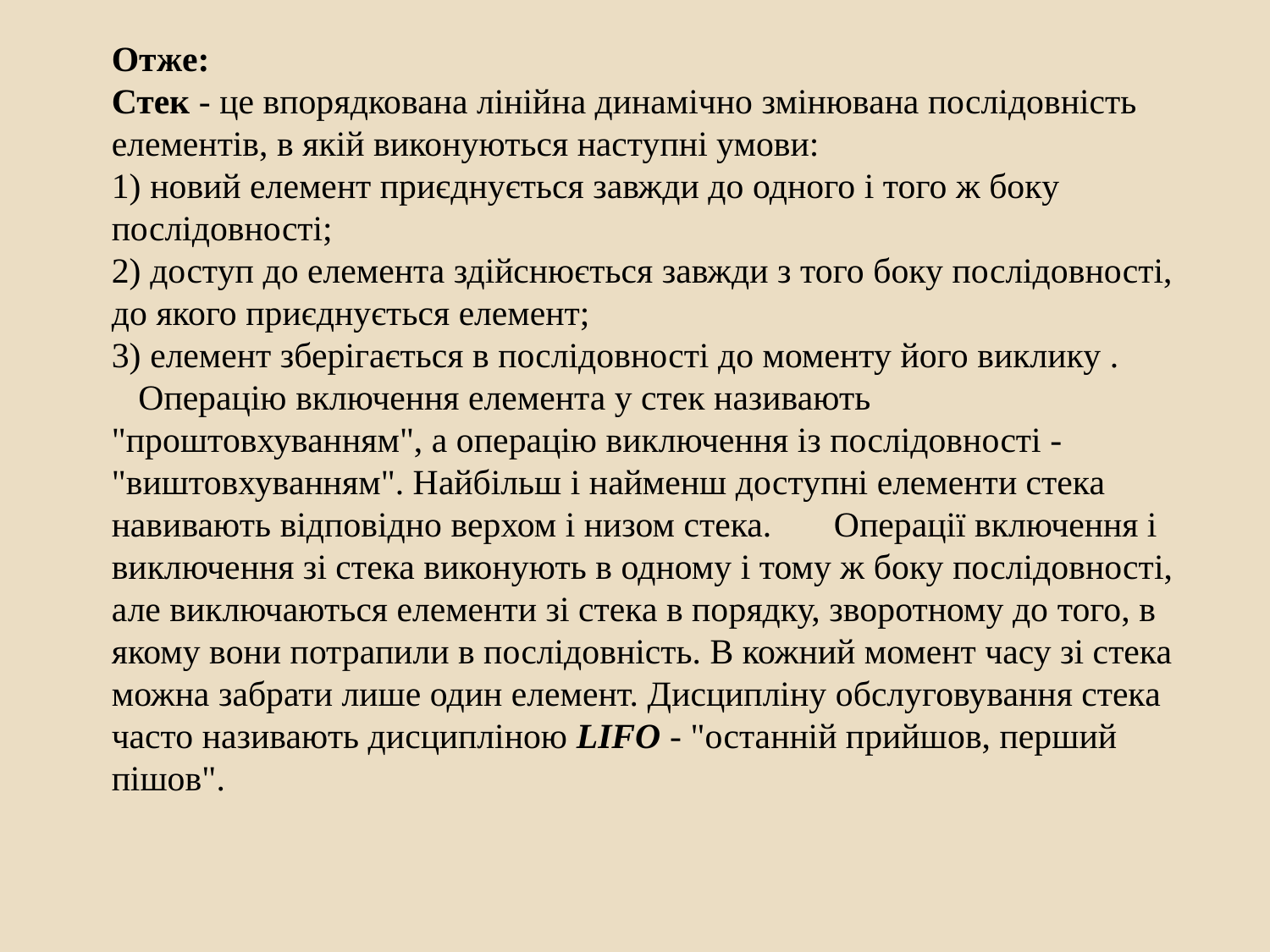

Отже:
Стек - це впорядкована лінійна динамічно змінювана послідовність елементів, в якій виконуються наступні умови:
1) новий елемент приєднується завжди до одного і того ж боку послідовності;
2) доступ до елемента здійснюється завжди з того боку послідовності, до якого приєднується елемент;
3) елемент зберігається в послідовності до моменту його виклику .
   Операцію включення елемента у стек називають "проштовхуванням", а операцію виключення із послідовності - "виштовхуванням". Найбільш і найменш доступні елементи стека навивають відповідно верхом і низом стека.       Операції включення і виключення зі стека виконують в одному і тому ж боку послідовності, але виключаються елементи зі стека в порядку, зворотному до того, в якому вони потрапили в послідовність. В кожний момент часу зі стека можна забрати лише один елемент. Дисципліну обслуговування стека часто називають дисципліною LIFO - "останній прийшов, перший пішов".